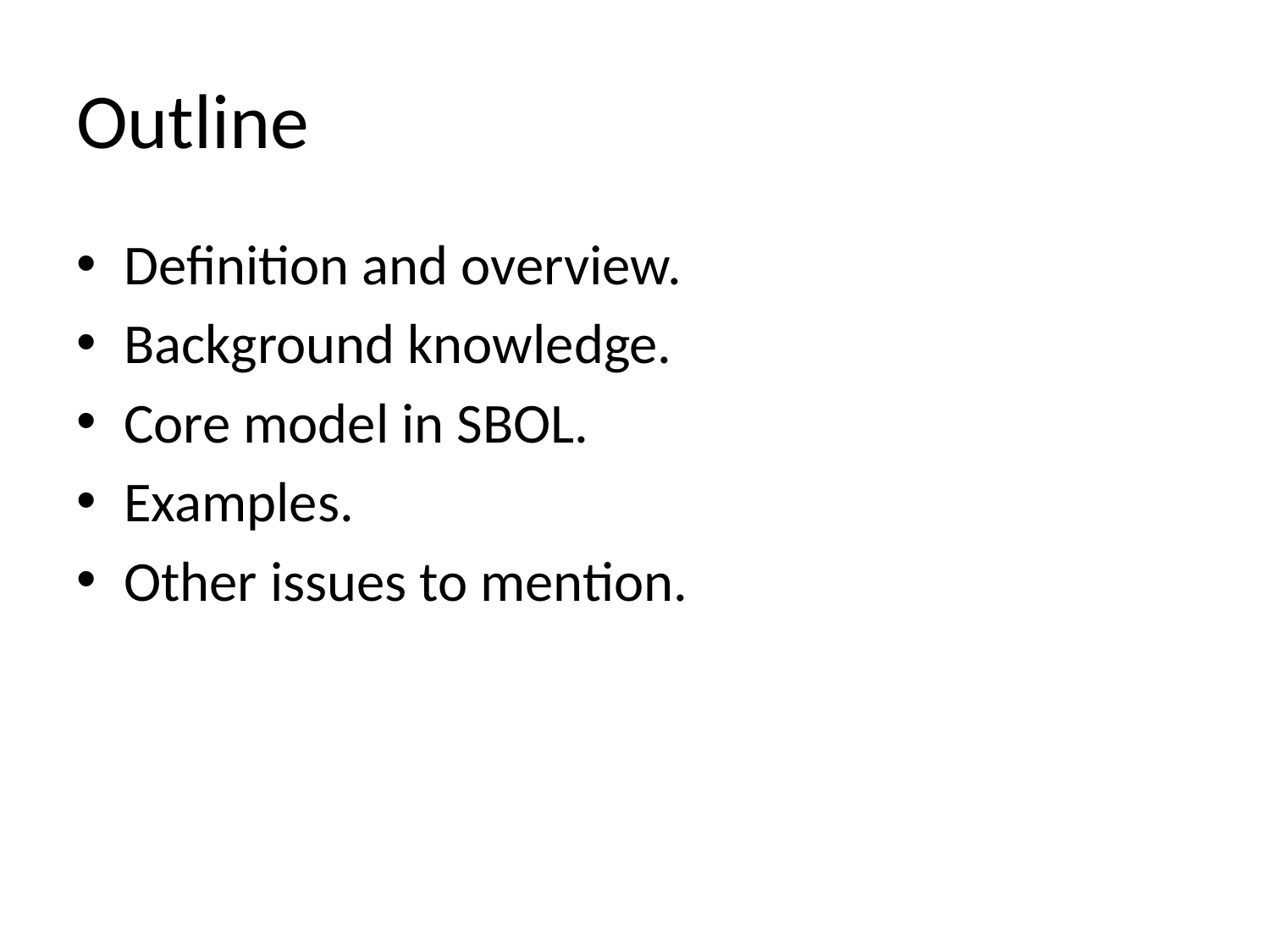

# Outline
Definition and overview.
Background knowledge.
Core model in SBOL.
Examples.
Other issues to mention.